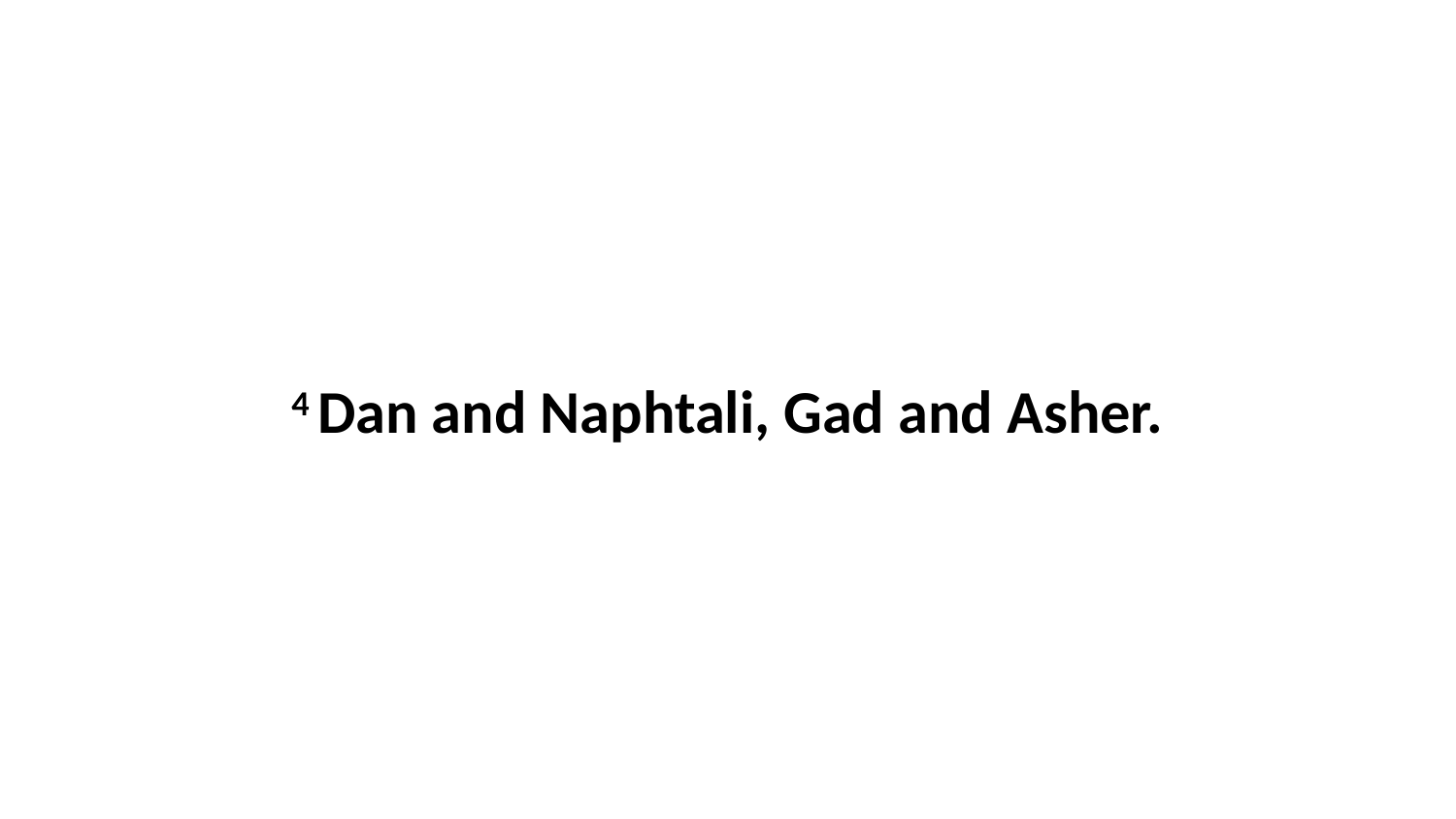

4 Dan and Naphtali, Gad and Asher.